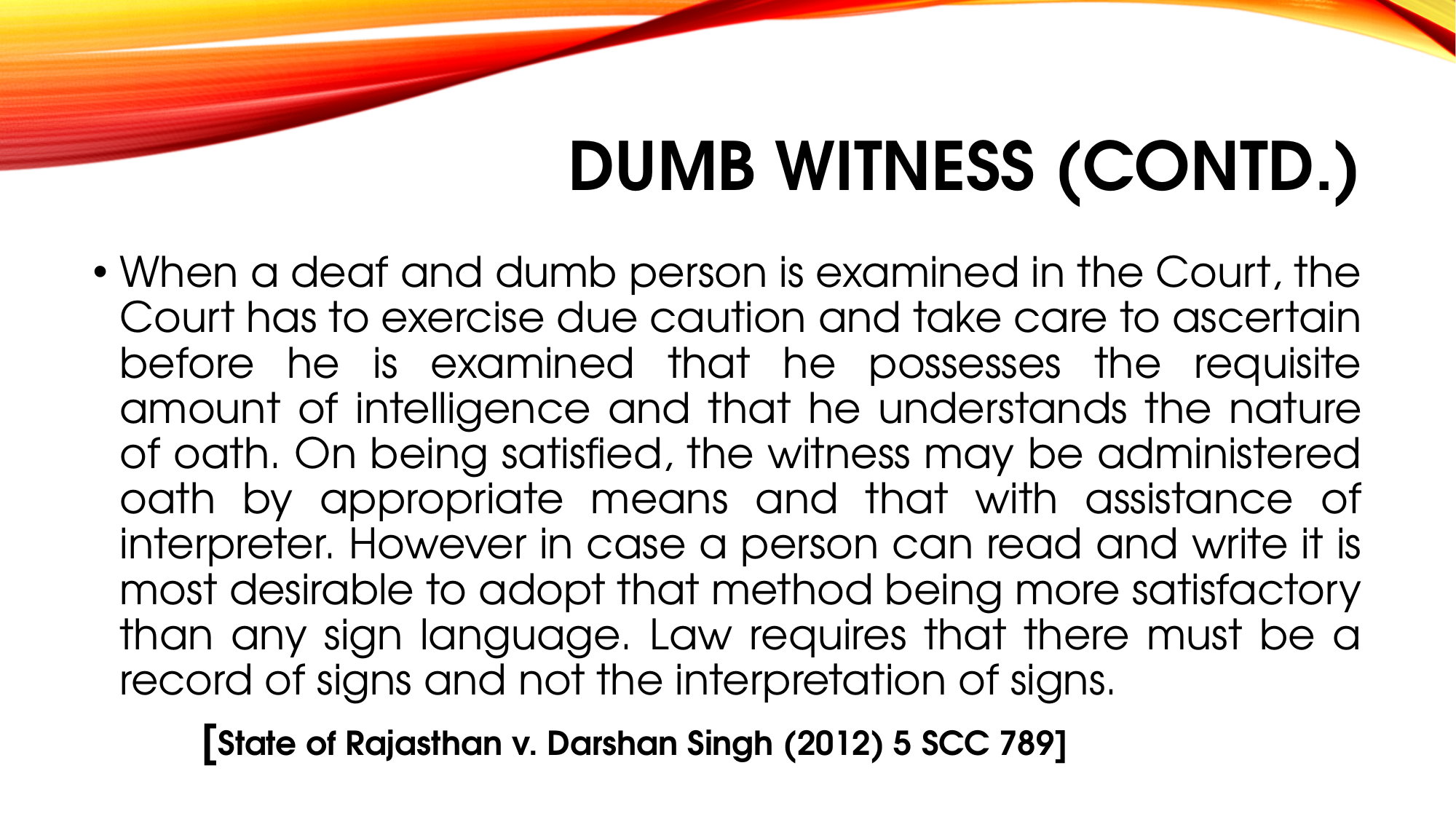

# Dumb witness (contd.)
When a deaf and dumb person is examined in the Court, the Court has to exercise due caution and take care to ascertain before he is examined that he possesses the requisite amount of intelligence and that he understands the nature of oath. On being satisfied, the witness may be administered oath by appropriate means and that with assistance of interpreter. However in case a person can read and write it is most desirable to adopt that method being more satisfactory than any sign language. Law requires that there must be a record of signs and not the interpretation of signs.
	[State of Rajasthan v. Darshan Singh (2012) 5 SCC 789]